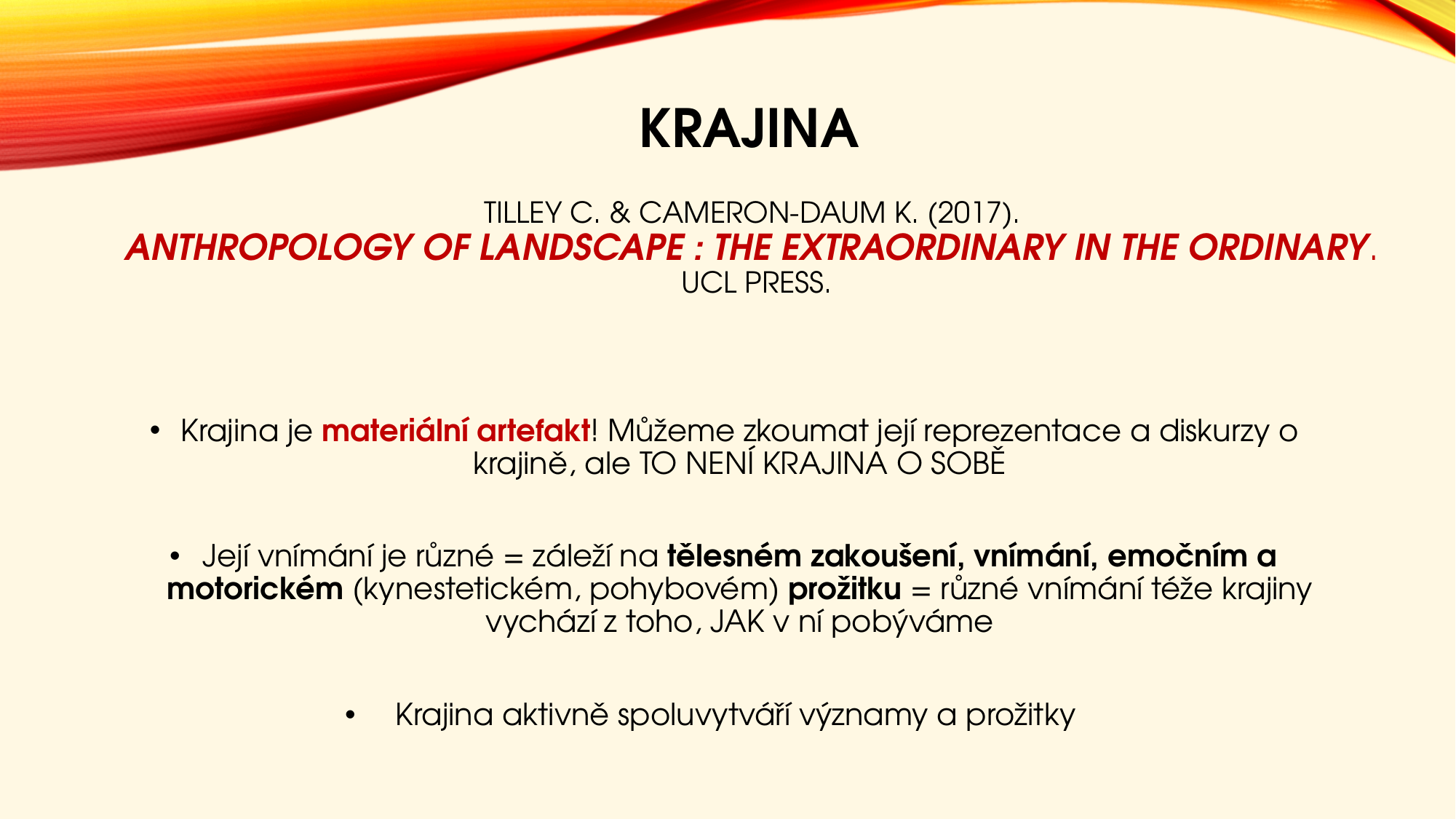

# KRAJINA Tilley C. & Cameron-Daum K. (2017). Anthropology of landscape : the extraordinary in the ordinary. UCL Press.
Krajina je materiální artefakt! Můžeme zkoumat její reprezentace a diskurzy o krajině, ale TO NENÍ KRAJINA O SOBĚ

Její vnímání je různé = záleží na tělesném zakoušení, vnímání, emočním a motorickém (kynestetickém, pohybovém) prožitku = různé vnímání téže krajiny vychází z toho, JAK v ní pobýváme

Krajina aktivně spoluvytváří významy a prožitky